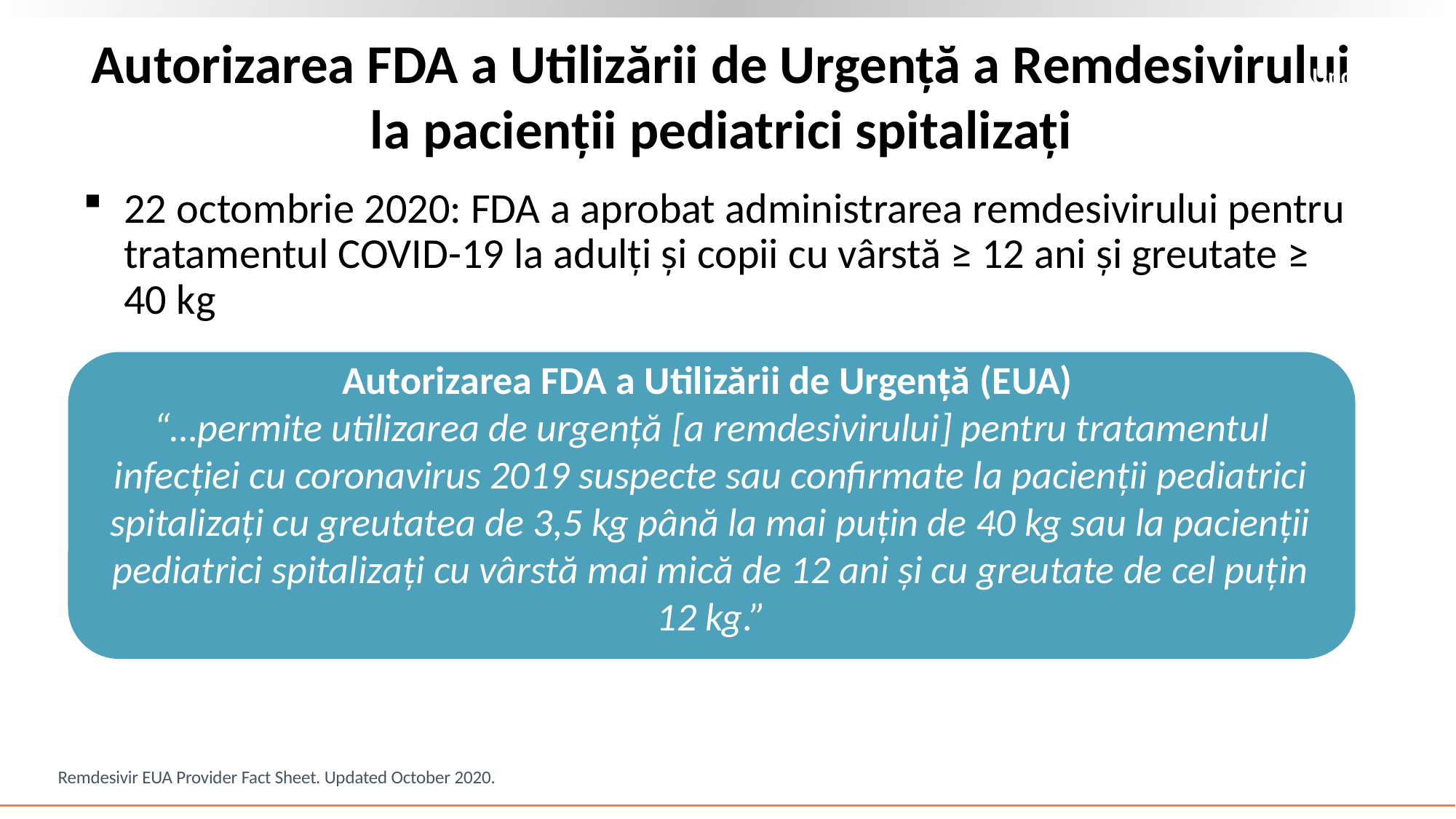

# Autorizarea FDA a Utilizării de Urgență a Remdesivirului la pacienții pediatrici spitalizați
Updated
22 octombrie 2020: FDA a aprobat administrarea remdesivirului pentru tratamentul COVID-19 la adulți și copii cu vârstă ≥ 12 ani și greutate ≥ 40 kg
Autorizarea FDA a Utilizării de Urgență (EUA)
“…permite utilizarea de urgență [a remdesivirului] pentru tratamentul infecției cu coronavirus 2019 suspecte sau confirmate la pacienții pediatrici spitalizați cu greutatea de 3,5 kg până la mai puțin de 40 kg sau la pacienții pediatrici spitalizați cu vârstă mai mică de 12 ani și cu greutate de cel puțin 12 kg.”
Remdesivir EUA Provider Fact Sheet. Updated October 2020.